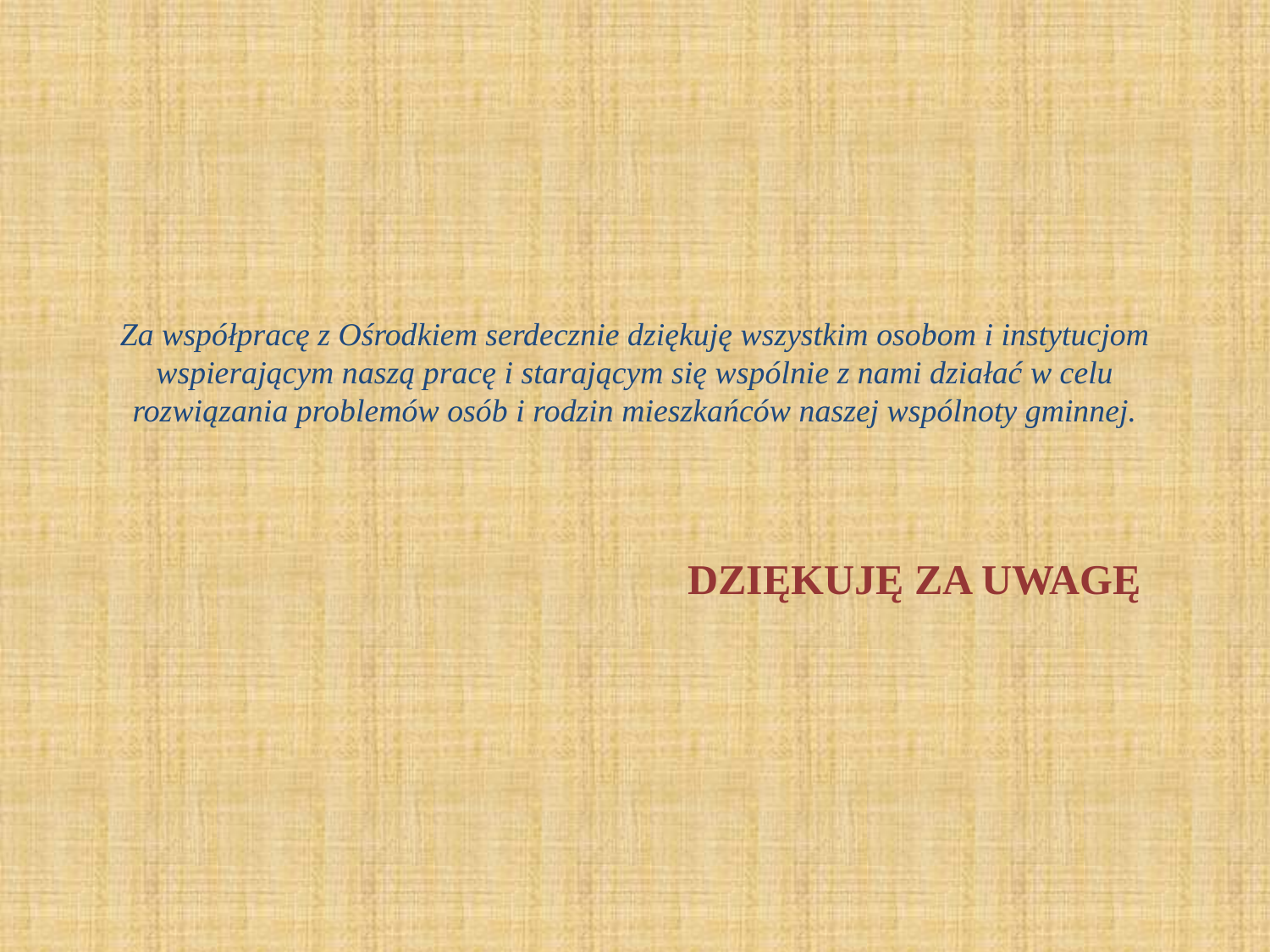

# Za współpracę z Ośrodkiem serdecznie dziękuję wszystkim osobom i instytucjom wspierającym naszą pracę i starającym się wspólnie z nami działać w celu rozwiązania problemów osób i rodzin mieszkańców naszej wspólnoty gminnej.
DZIĘKUJĘ ZA UWAGĘ